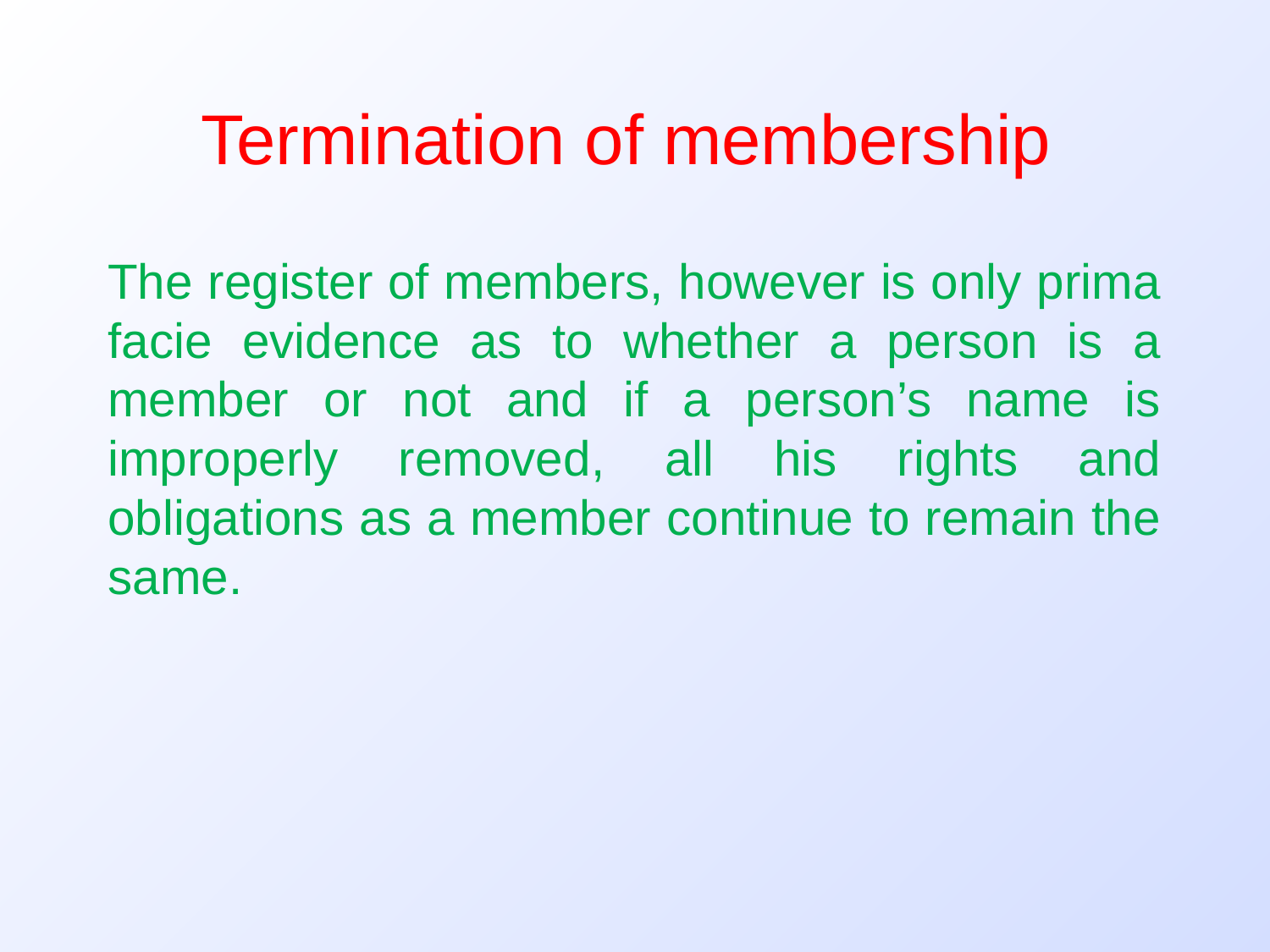

# Termination of membership
The register of members, however is only prima facie evidence as to whether a person is a member or not and if a person’s name is improperly removed, all his rights and obligations as a member continue to remain the same.